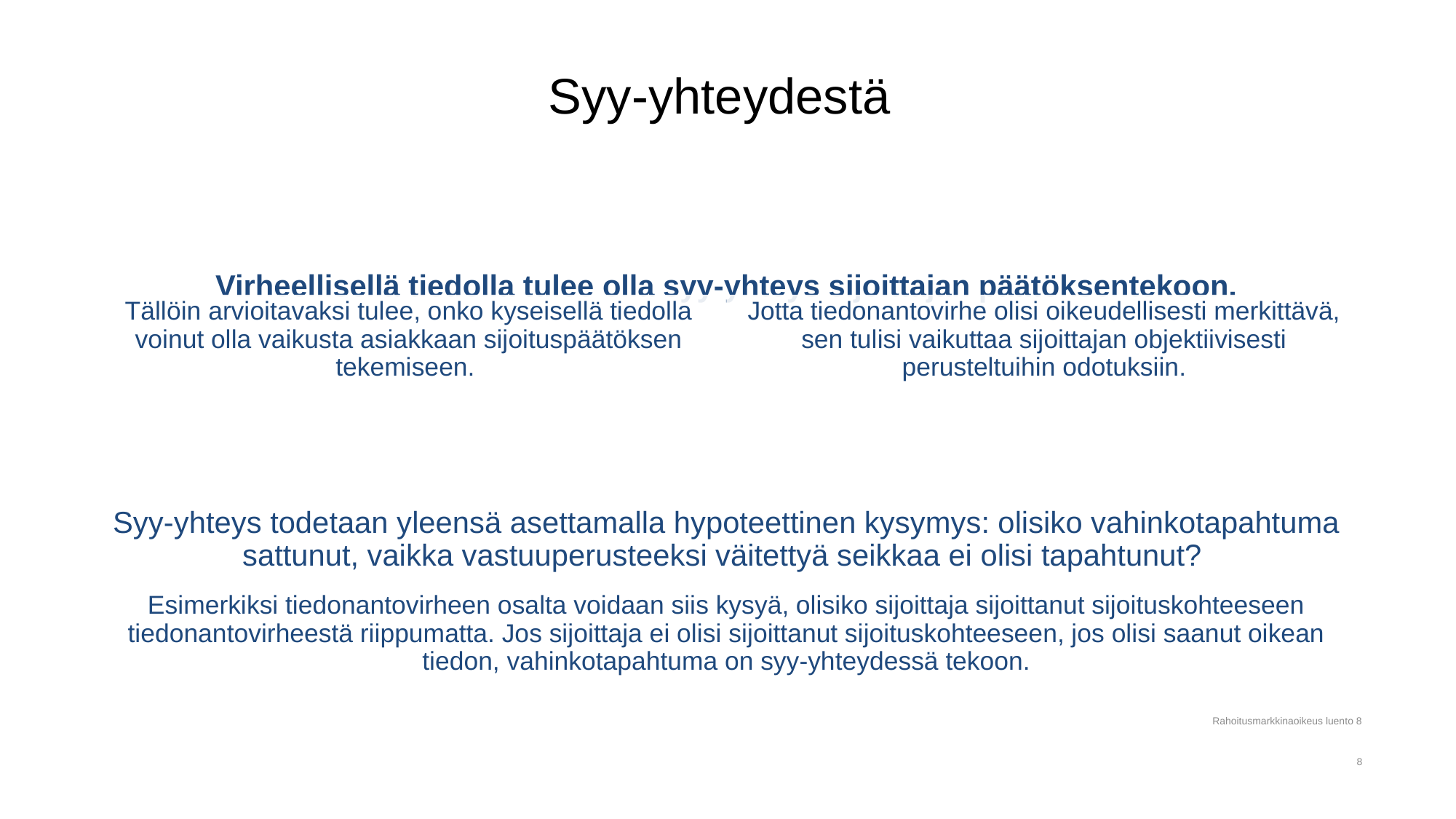

# Syy-yhteydestä
Syy-yhteys todetaan yleensä asettamalla hypoteettinen kysymys: olisiko vahinkotapahtuma sattunut, vaikka vastuuperusteeksi väitettyä seikkaa ei olisi tapahtunut?
Esimerkiksi tiedonantovirheen osalta voidaan siis kysyä, olisiko sijoittaja sijoittanut sijoituskohteeseen tiedonantovirheestä riippumatta. Jos sijoittaja ei olisi sijoittanut sijoituskohteeseen, jos olisi saanut oikean tiedon, vahinkotapahtuma on syy-yhteydessä tekoon.
Virheellisellä tiedolla tulee olla syy-yhteys sijoittajan päätöksentekoon.
Tällöin arvioitavaksi tulee, onko kyseisellä tiedolla voinut olla vaikusta asiakkaan sijoituspäätöksen tekemiseen.
Jotta tiedonantovirhe olisi oikeudellisesti merkittävä, sen tulisi vaikuttaa sijoittajan objektiivisesti perusteltuihin odotuksiin.
Rahoitusmarkkinaoikeus luento 8
8